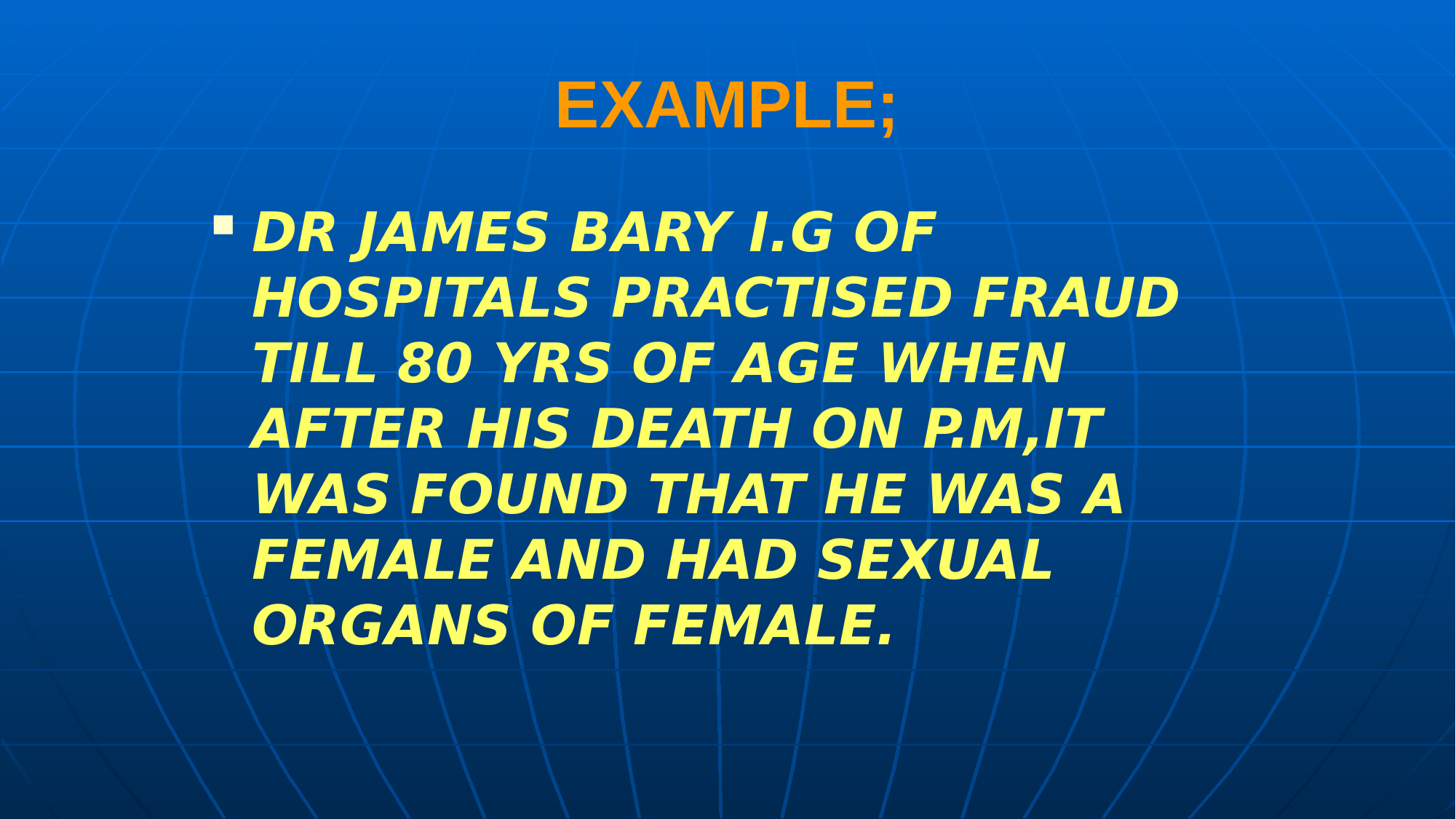

# EXAMPLE;
DR JAMES BARY I.G OF HOSPITALS PRACTISED FRAUD TILL 80 YRS OF AGE WHEN AFTER HIS DEATH ON P.M,IT WAS FOUND THAT HE WAS A FEMALE AND HAD SEXUAL ORGANS OF FEMALE.